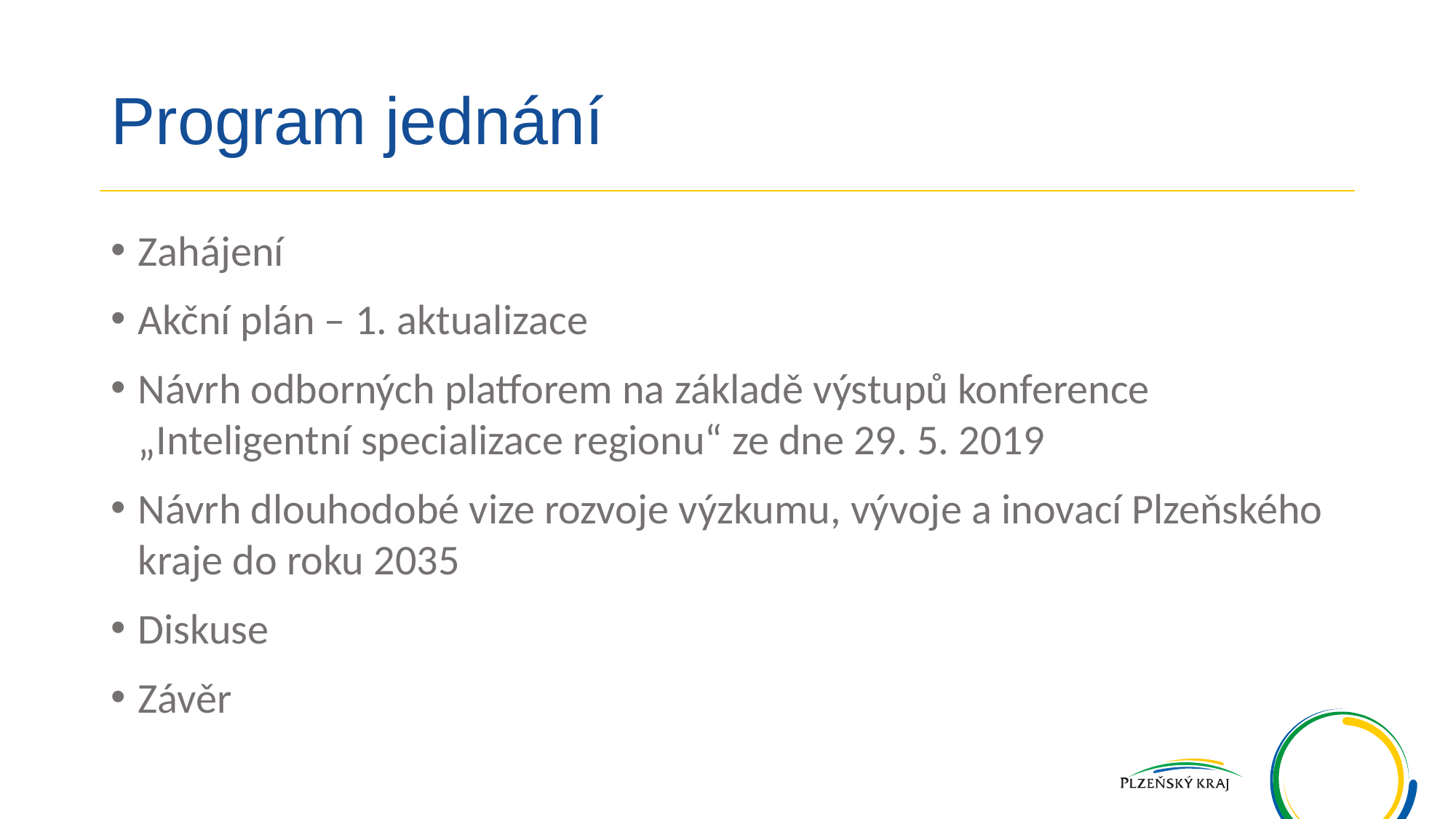

# Program jednání
Zahájení
Akční plán – 1. aktualizace
Návrh odborných platforem na základě výstupů konference „Inteligentní specializace regionu“ ze dne 29. 5. 2019
Návrh dlouhodobé vize rozvoje výzkumu, vývoje a inovací Plzeňského kraje do roku 2035
Diskuse
Závěr